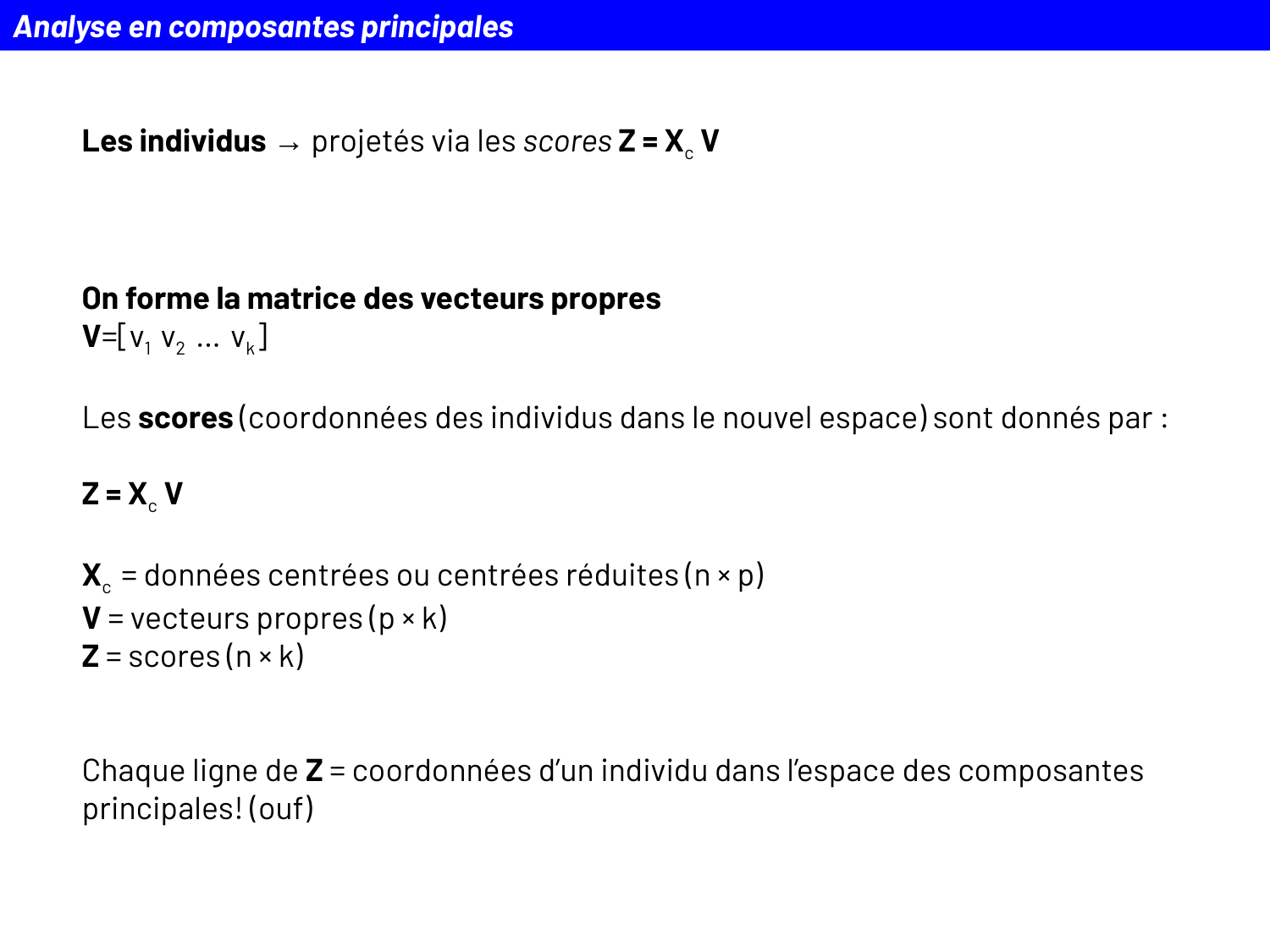

Analyse en composantes principales
Les individus → projetés via les scores Z = Xc V

On forme la matrice des vecteurs propres
V=[v1  v2  …  vk]

Les scores (coordonnées des individus dans le nouvel espace) sont donnés par :

Z = Xc V

Xc ​ = données centrées ou centrées réduites (n × p)
V = vecteurs propres (p × k)
Z = scores (n × k)

Chaque ligne de Z = coordonnées d’un individu dans l’espace des composantes
principales! (ouf)